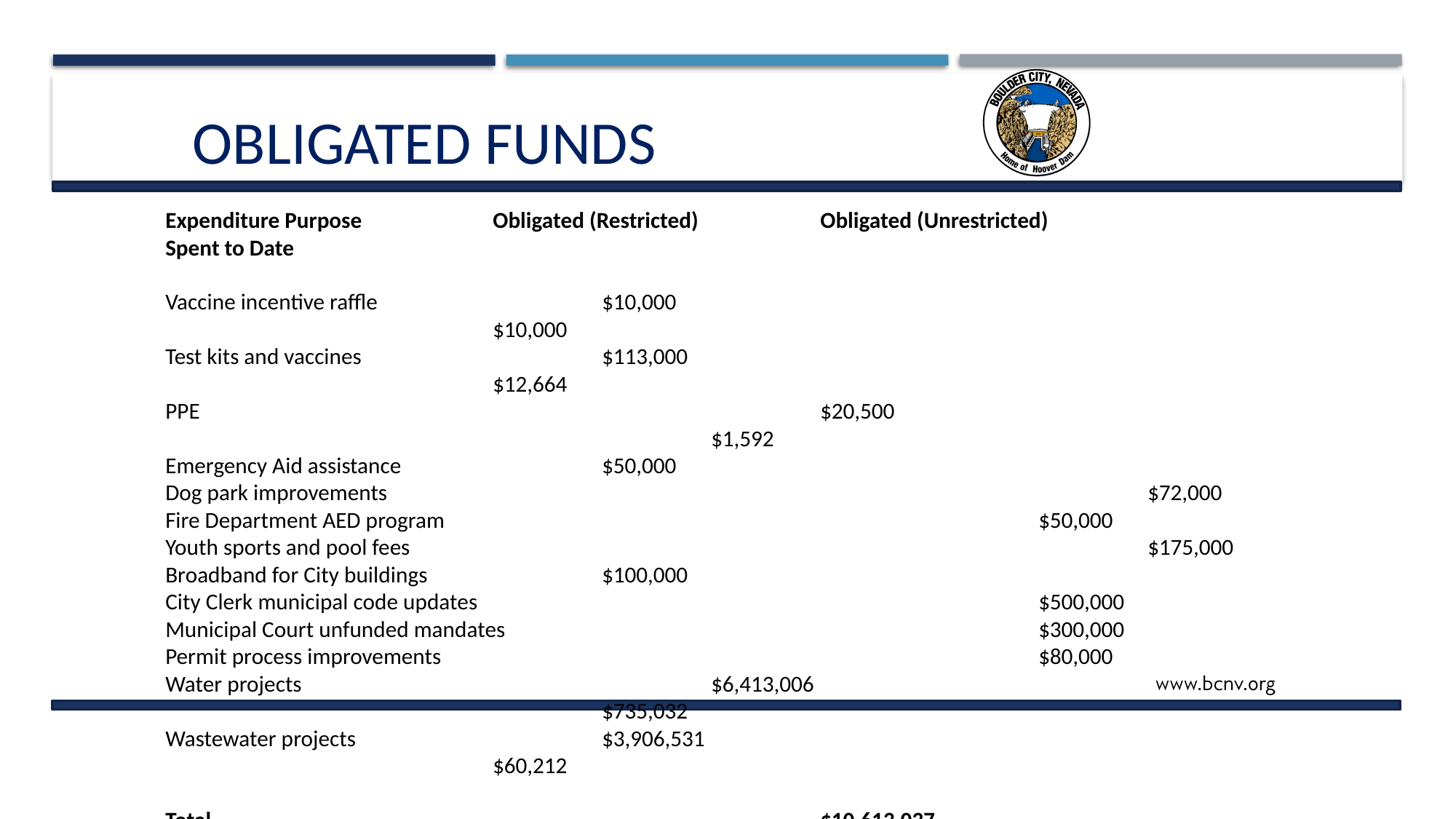

# Obligated Funds
Expenditure Purpose		Obligated (Restricted) 		Obligated (Unrestricted) 		Spent to Date
Vaccine incentive raffle			$10,000 									$10,000
Test kits and vaccines 			$113,000 									$12,664
PPE 						$20,500 									$1,592
Emergency Aid assistance 		$50,000
Dog park improvements 							$72,000
Fire Department AED program 						$50,000
Youth sports and pool fees 							$175,000
Broadband for City buildings 		$100,000
City Clerk municipal code updates		 				$500,000
Municipal Court unfunded mandates 					$300,000
Permit process improvements 						$80,000
Water projects 				$6,413,006					 				$735,032
Wastewater projects 			$3,906,531 									$60,212

Total						$10,613,037 			$1,177,000	 			$819,499
Unobligated balance 			$1,160,753 			$8,823,000